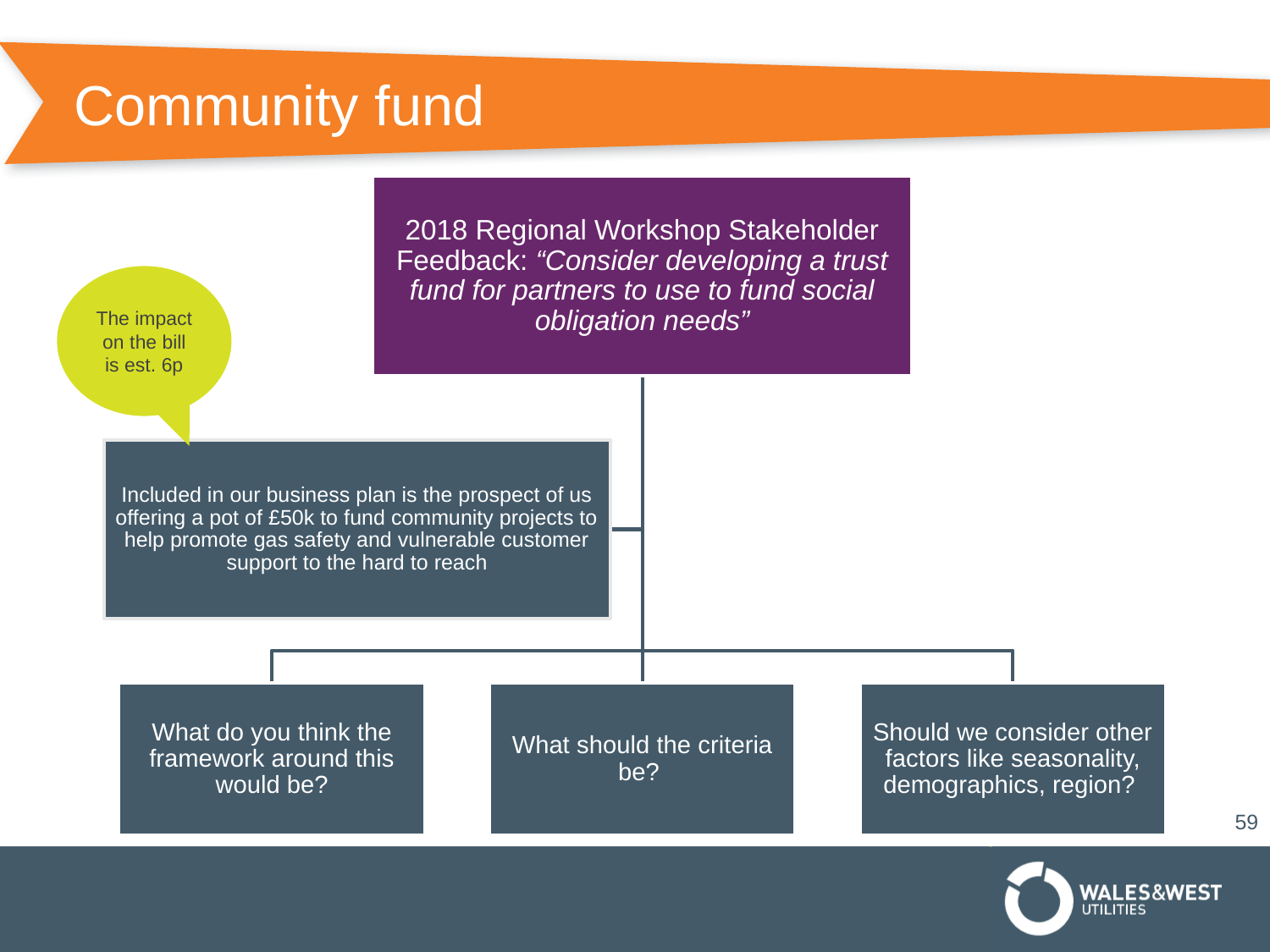

# Community fund
2018 Regional Workshop Stakeholder Feedback: “Consider developing a trust fund for partners to use to fund social obligation needs”
What do you think the framework around this would be?
What should the criteria be?
Should we consider other factors like seasonality, demographics, region?
Included in our business plan is the prospect of us offering a pot of £50k to fund community projects to help promote gas safety and vulnerable customer support to the hard to reach
The impact on the bill is est. 6p
59